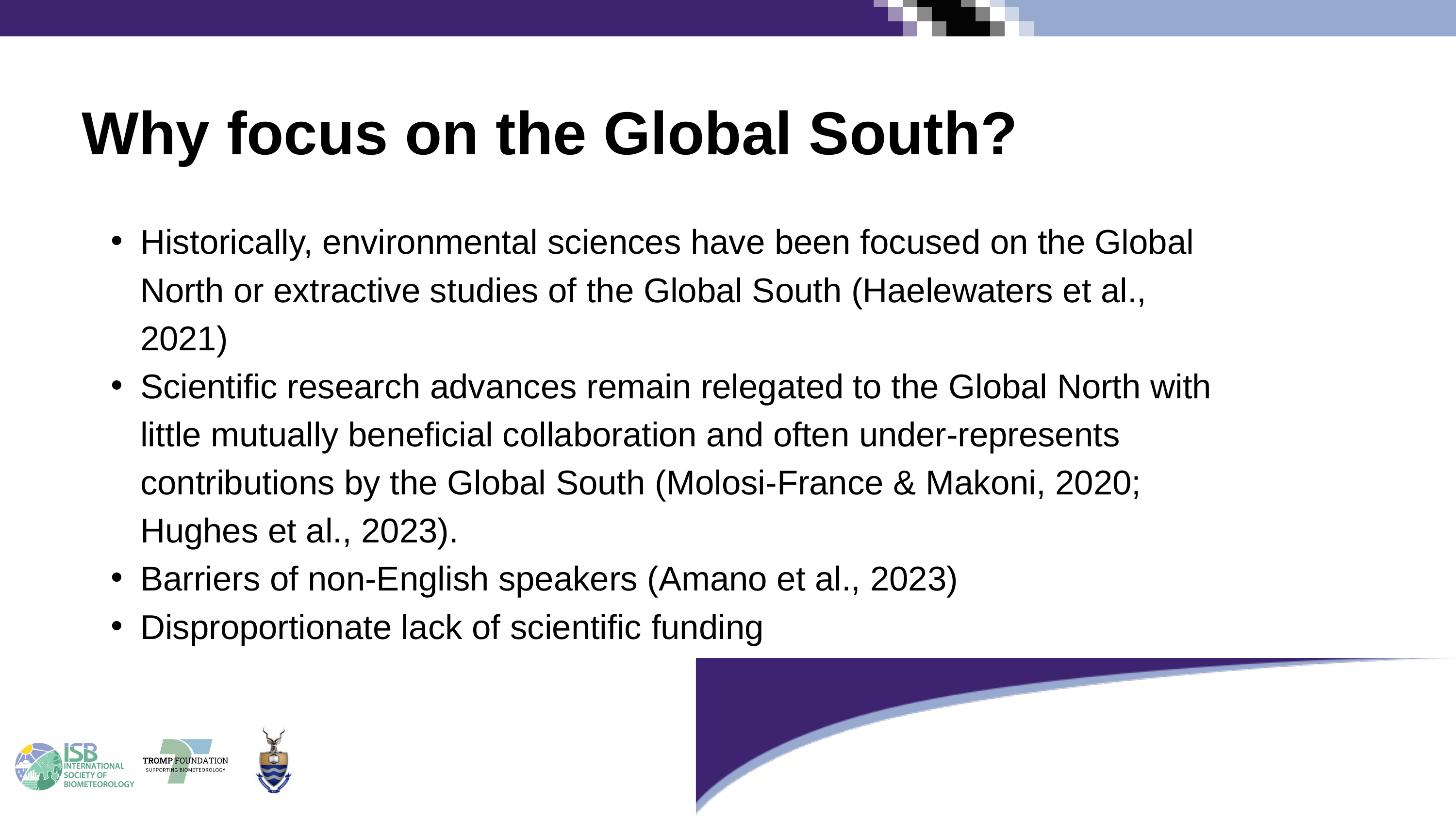

Why focus on the Global South?
Historically, environmental sciences have been focused on the Global North or extractive studies of the Global South (Haelewaters et al., 2021)
Scientific research advances remain relegated to the Global North with little mutually beneficial collaboration and often under-represents contributions by the Global South (Molosi-France & Makoni, 2020; Hughes et al., 2023).
Barriers of non-English speakers (Amano et al., 2023)
Disproportionate lack of scientific funding

2